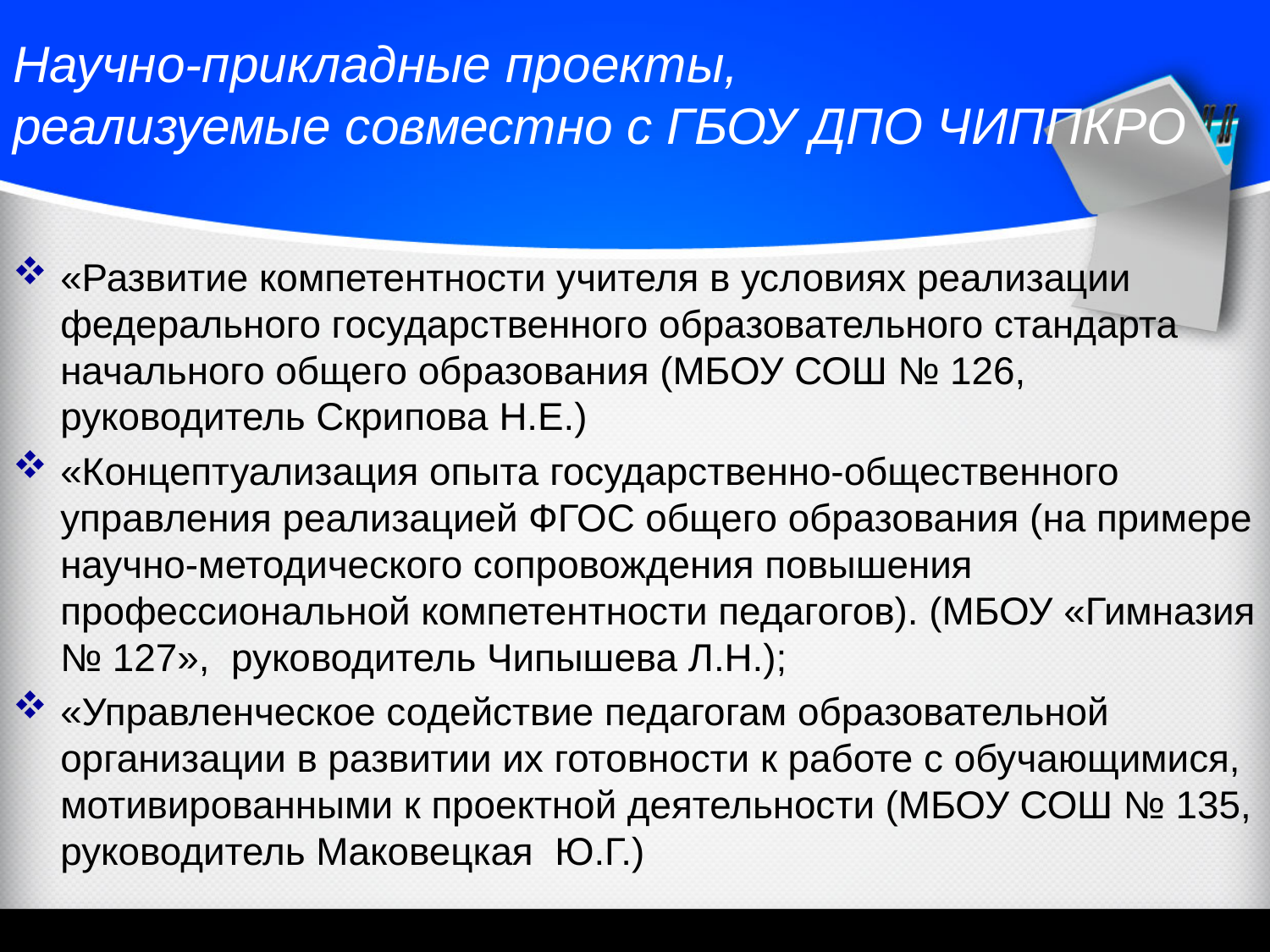

# Научно-прикладные проекты, реализуемые совместно с ГБОУ ДПО ЧИППКРО
«Развитие компетентности учителя в условиях реализации федерального государственного образовательного стандарта начального общего образования (МБОУ СОШ № 126, руководитель Скрипова Н.Е.)
«Концептуализация опыта государственно-общественного управления реализацией ФГОС общего образования (на примере научно-методического сопровождения повышения профессиональной компетентности педагогов). (МБОУ «Гимназия № 127»,  руководитель Чипышева Л.Н.);
«Управленческое содействие педагогам образовательной организации в развитии их готовности к работе с обучающимися, мотивированными к проектной деятельности (МБОУ СОШ № 135, руководитель Маковецкая  Ю.Г.)